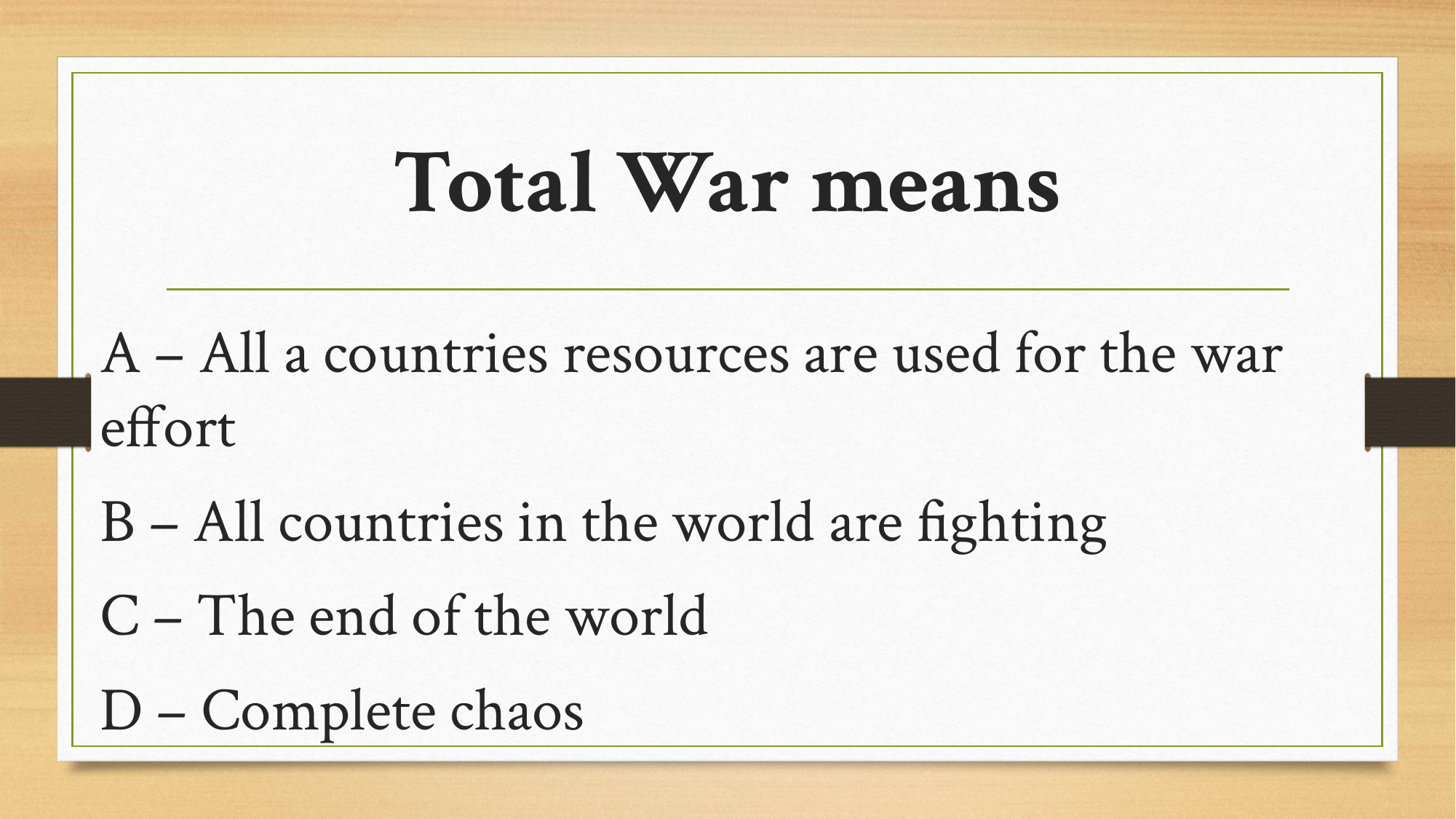

# Total War means
A – All a countries resources are used for the war effort
B – All countries in the world are fighting
C – The end of the world
D – Complete chaos